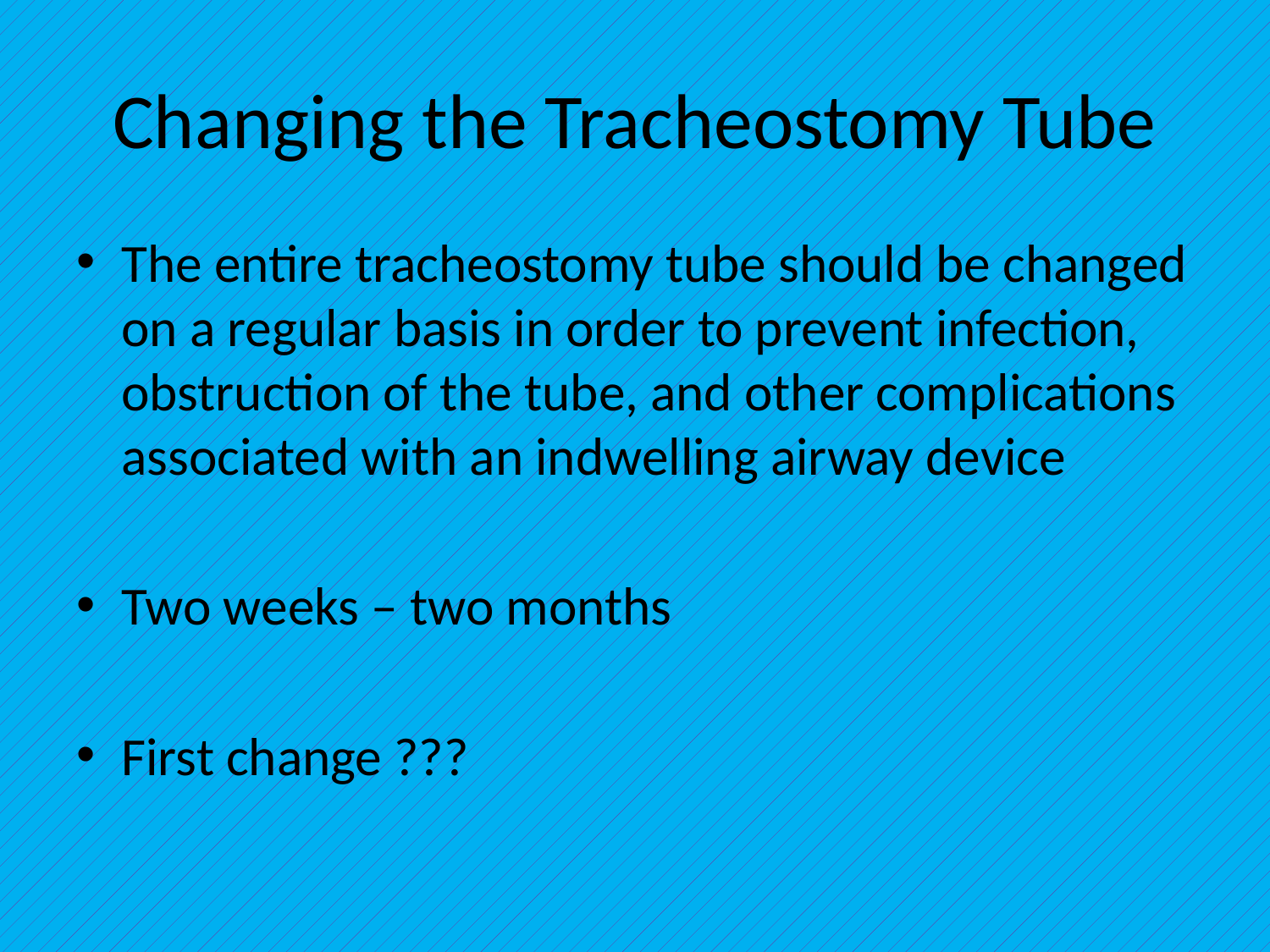

# Changing the Tracheostomy Tube
The entire tracheostomy tube should be changed on a regular basis in order to prevent infection, obstruction of the tube, and other complications associated with an indwelling airway device

Two weeks – two months

First change ???